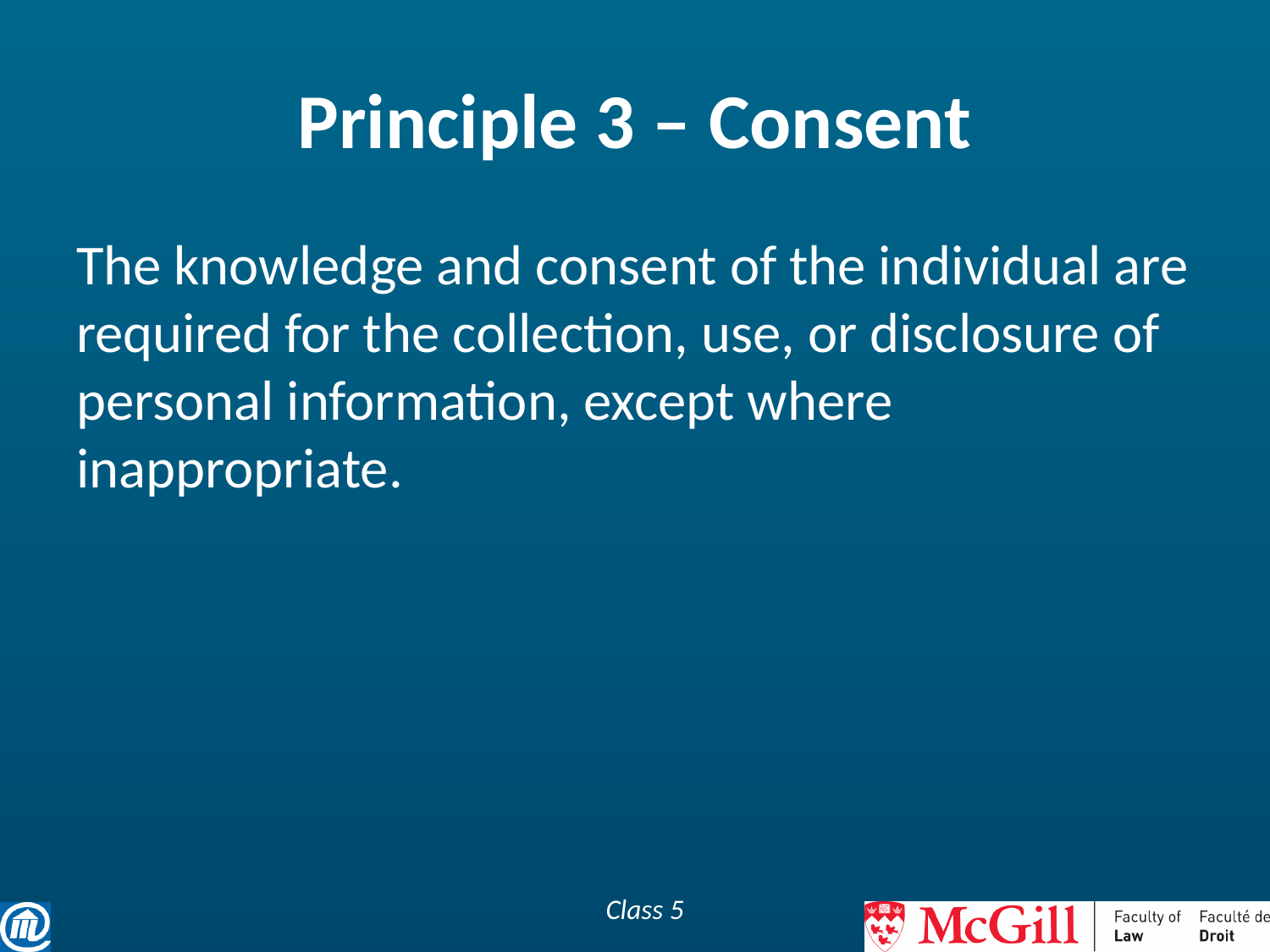

# Principle 3 – Consent
The knowledge and consent of the individual are required for the collection, use, or disclosure of personal information, except where inappropriate.
Class 5